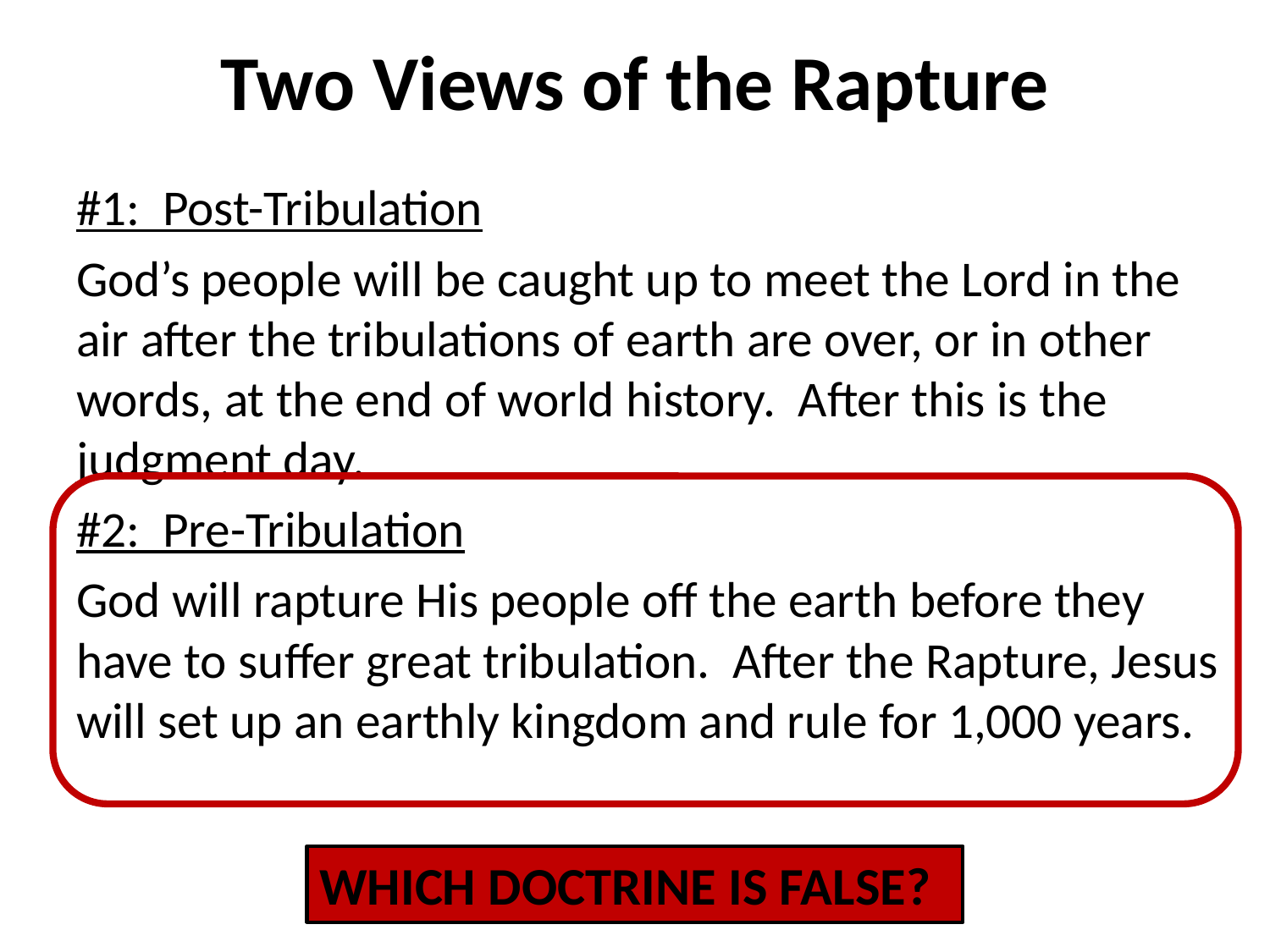

# Two Views of the Rapture
#1:  Post-Tribulation
God’s people will be caught up to meet the Lord in the air after the tribulations of earth are over, or in other words, at the end of world history.  After this is the judgment day.
#2:  Pre-Tribulation
God will rapture His people off the earth before they have to suffer great tribulation.  After the Rapture, Jesus will set up an earthly kingdom and rule for 1,000 years.

WHICH DOCTRINE IS FALSE?